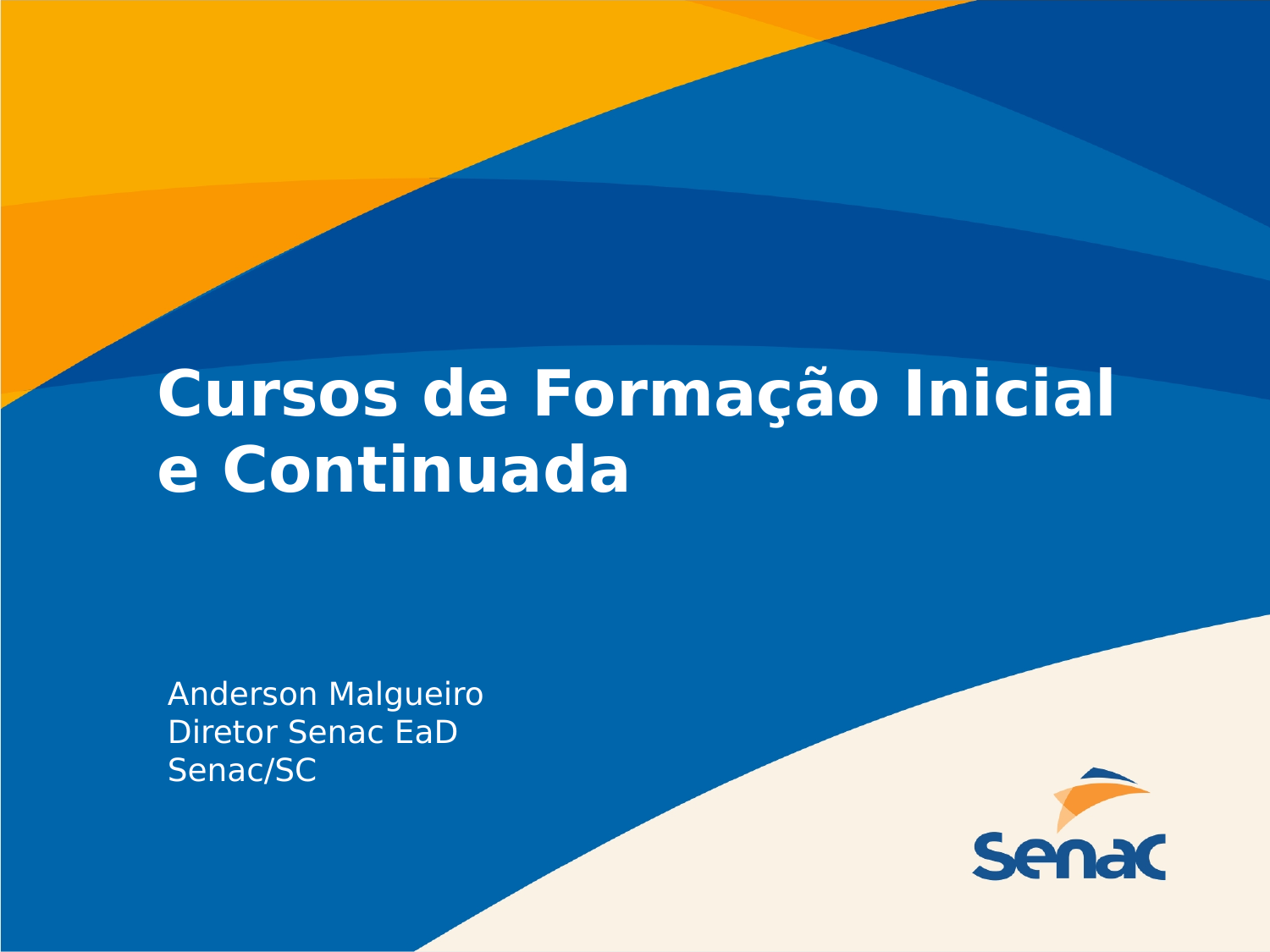

Cursos de Formação Inicial e Continuada
Anderson Malgueiro
Diretor Senac EaD
Senac/SC